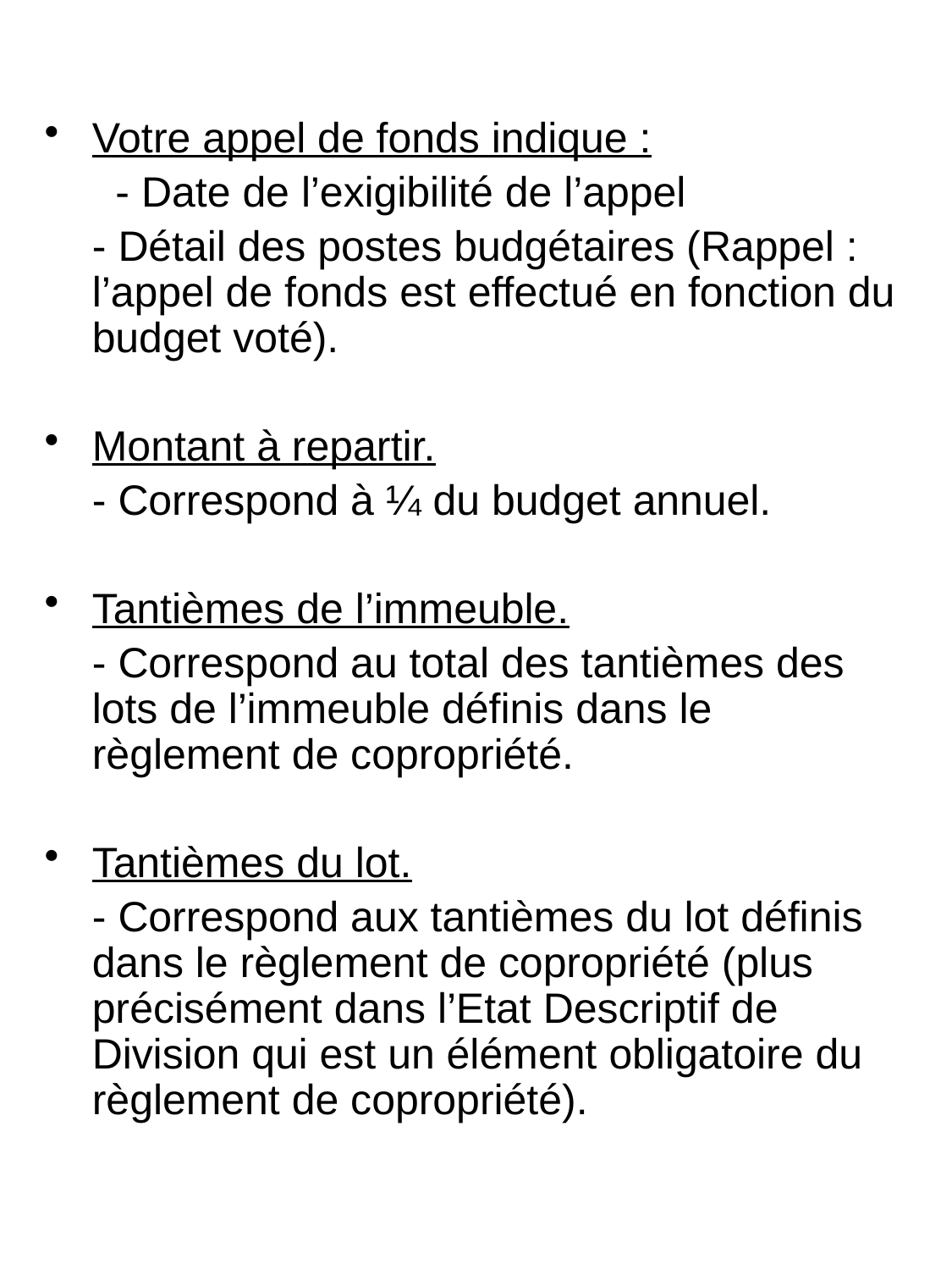

Votre appel de fonds indique :
      - Date de l’exigibilité de l’appel
	- Détail des postes budgétaires (Rappel : l’appel de fonds est effectué en fonction du budget voté).

Montant à repartir.
	- Correspond à ¼ du budget annuel.

Tantièmes de l’immeuble.
 	- Correspond au total des tantièmes des lots de l’immeuble définis dans le règlement de copropriété.

Tantièmes du lot.
 	- Correspond aux tantièmes du lot définis dans le règlement de copropriété (plus précisément dans l’Etat Descriptif de Division qui est un élément obligatoire du règlement de copropriété).